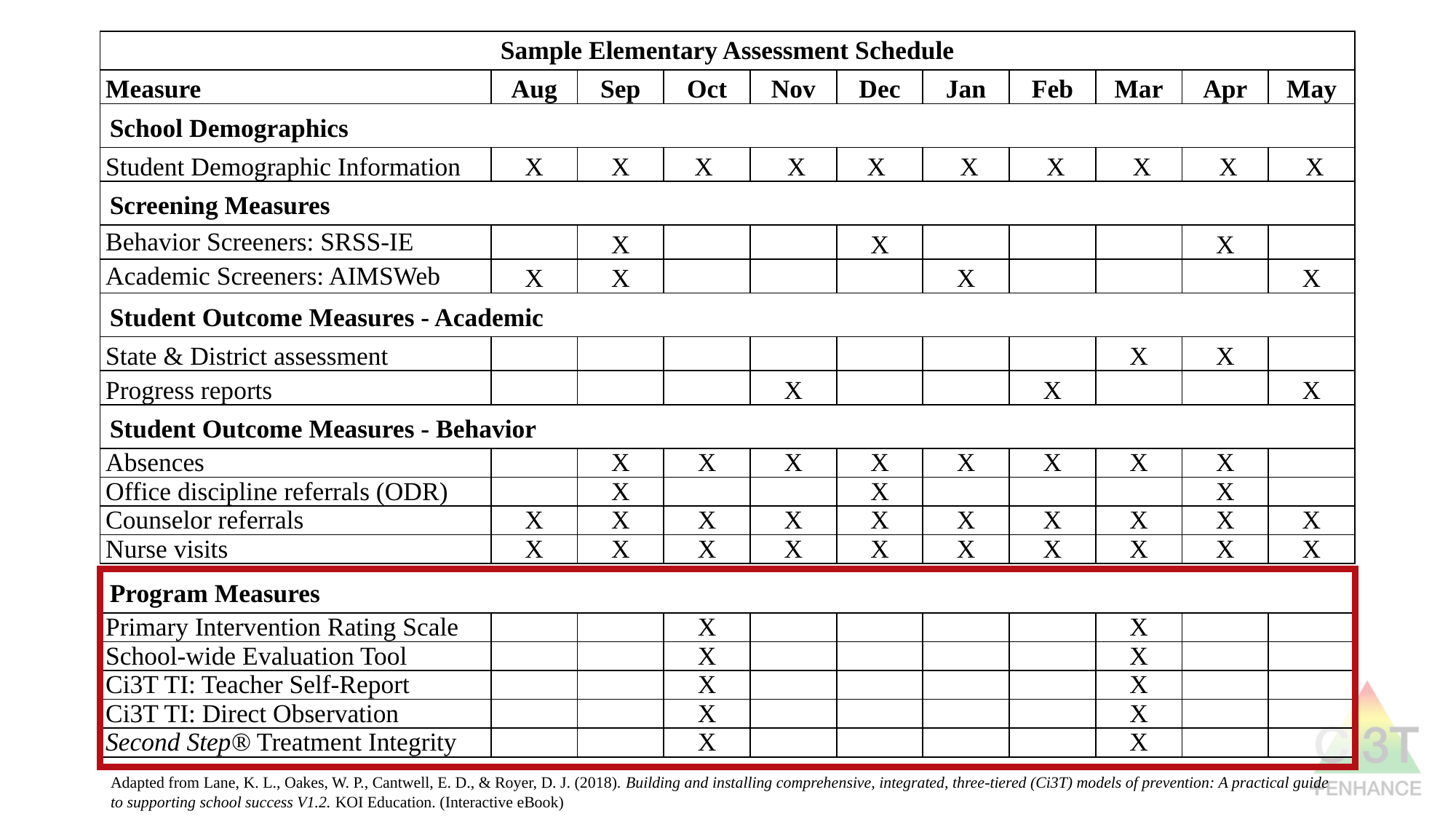

| Sample Elementary Assessment Schedule |  |  |  |  |  |  |  |  |  |  |
| --- | --- | --- | --- | --- | --- | --- | --- | --- | --- | --- |
| Measure | Aug | Sep | Oct | Nov | Dec | Jan | Feb | Mar | Apr | May |
| School Demographics |  |  |  |  |  |  |  |  |  |  |
| Student Demographic Information | X | X | X | X | X | X | X | X | X | X |
| Screening Measures |  |  |  |  |  |  |  |  |  |  |
| Behavior Screeners: SRSS-IE |  | X |  |  | X |  |  |  | X |  |
| Academic Screeners: AIMSWeb | X | X |  |  |  | X |  |  |  | X |
| Student Outcome Measures - Academic |  |  |  |  |  |  |  |  |  |  |
| State & District assessment |  |  |  |  |  |  |  | X | X |  |
| Progress reports |  |  |  | X |  |  | X |  |  | X |
| Student Outcome Measures - Behavior |  |  |  |  |  |  |  |  |  |  |
| Absences |  | X | X | X | X | X | X | X | X |  |
| Office discipline referrals (ODR) |  | X |  |  | X |  |  |  | X |  |
| Counselor referrals | X | X | X | X | X | X | X | X | X | X |
| Nurse visits | X | X | X | X | X | X | X | X | X | X |

| Program Measures |  |  |  |  |  |  |  |  |  |  |
| --- | --- | --- | --- | --- | --- | --- | --- | --- | --- | --- |
| Primary Intervention Rating Scale |  |  | X |  |  |  |  | X |  |  |
| School-wide Evaluation Tool |  |  | X |  |  |  |  | X |  |  |
| Ci3T TI: Teacher Self-Report |  |  | X |  |  |  |  | X |  |  |
| Ci3T TI: Direct Observation |  |  | X |  |  |  |  | X |  |  |
| Second Step® Treatment Integrity |  |  | X |  |  |  |  | X |  |  |
Adapted from Lane, K. L., Oakes, W. P., Cantwell, E. D., & Royer, D. J. (2018). Building and installing comprehensive, integrated, three-tiered (Ci3T) models of prevention: A practical guide to supporting school success V1.2. KOI Education. (Interactive eBook)